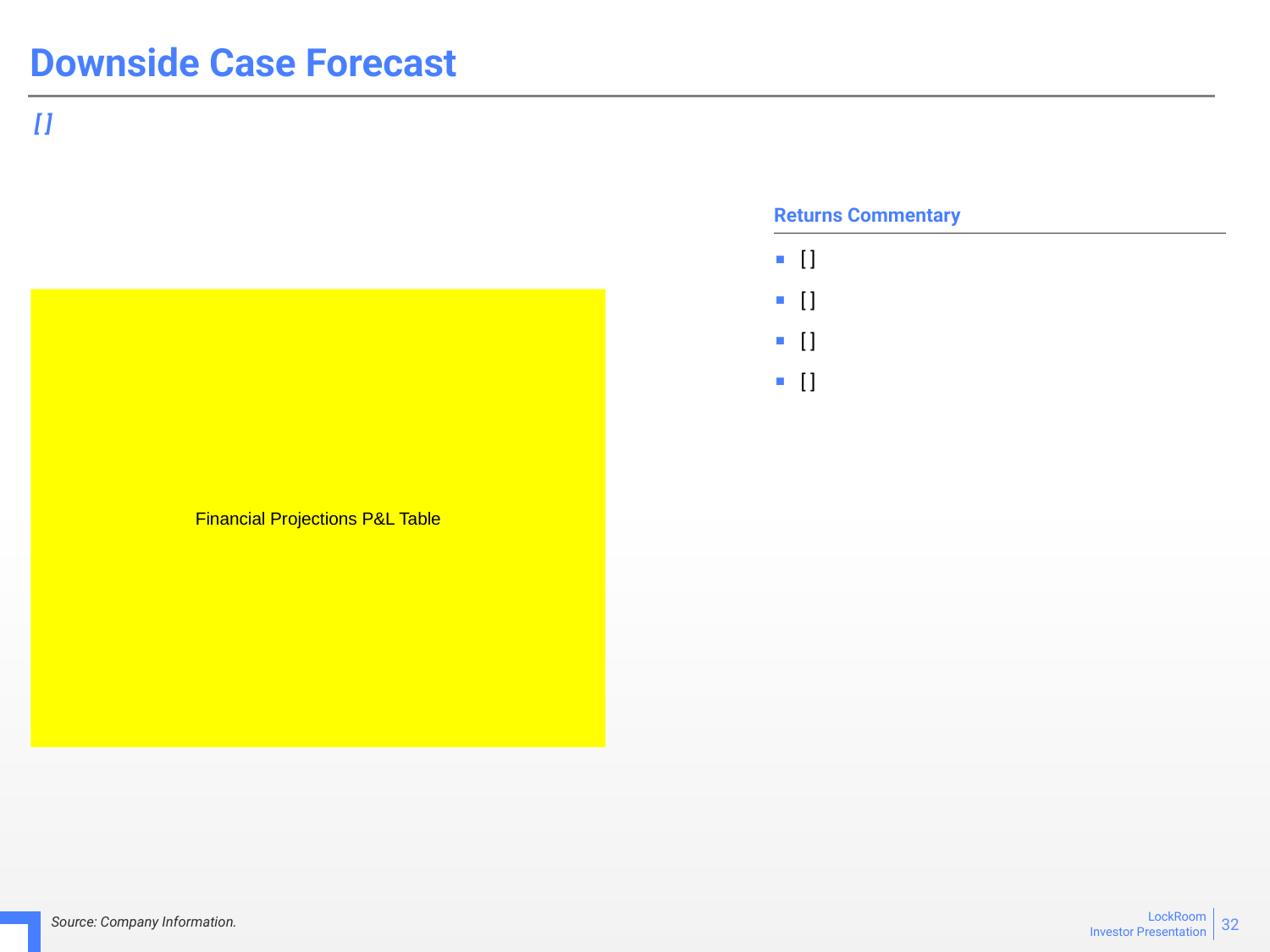

# Downside Case Forecast
[ ]
Returns Commentary
[ ]
[ ]
[ ]
[ ]
Financial Projections P&L Table
32
Source: Company Information.